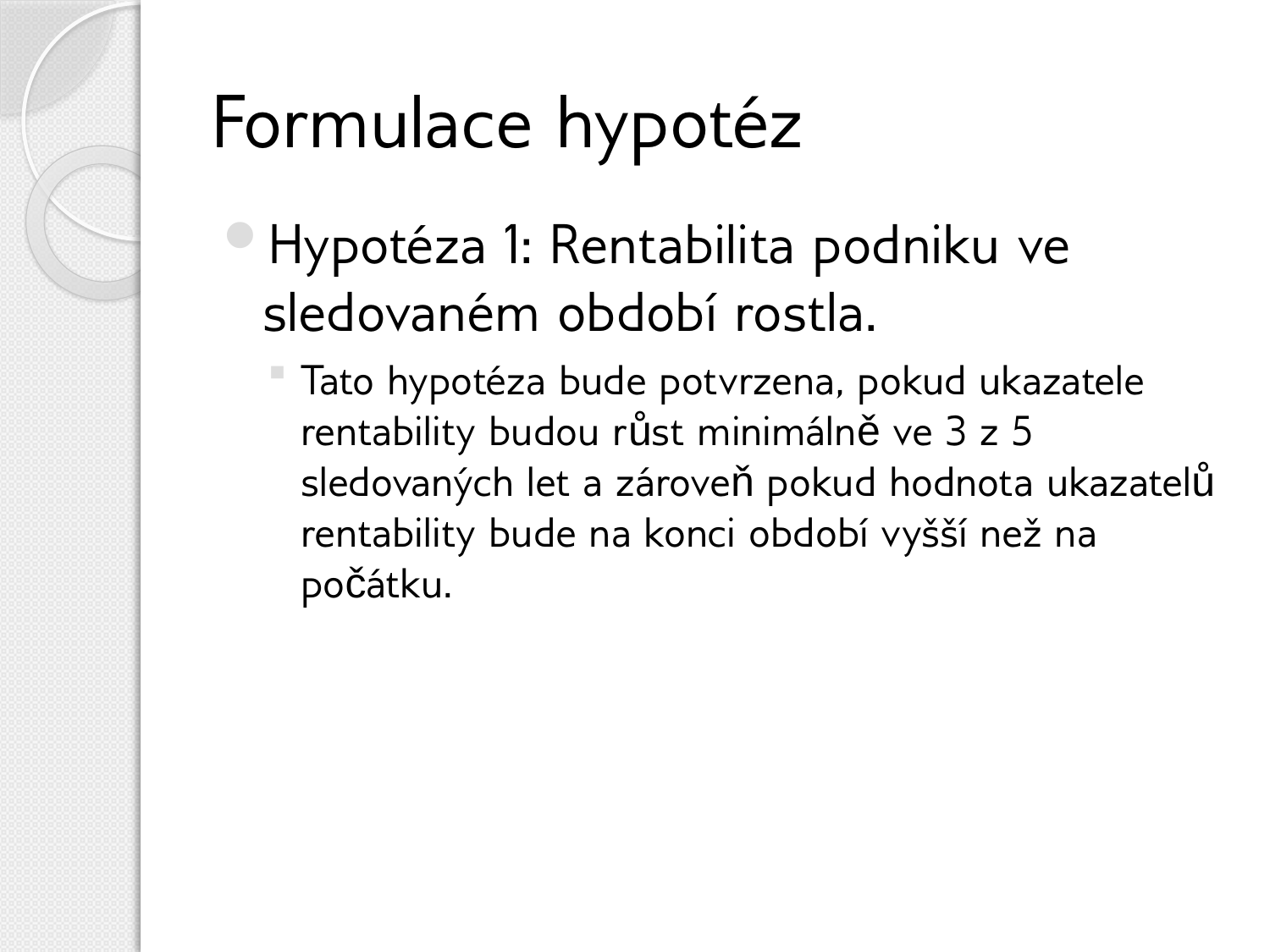

# Formulace hypotéz
Hypotéza 1: Rentabilita podniku ve sledovaném období rostla.
Tato hypotéza bude potvrzena, pokud ukazatele rentability budou růst minimálně ve 3 z 5 sledovaných let a zároveň pokud hodnota ukazatelů rentability bude na konci období vyšší než na počátku.